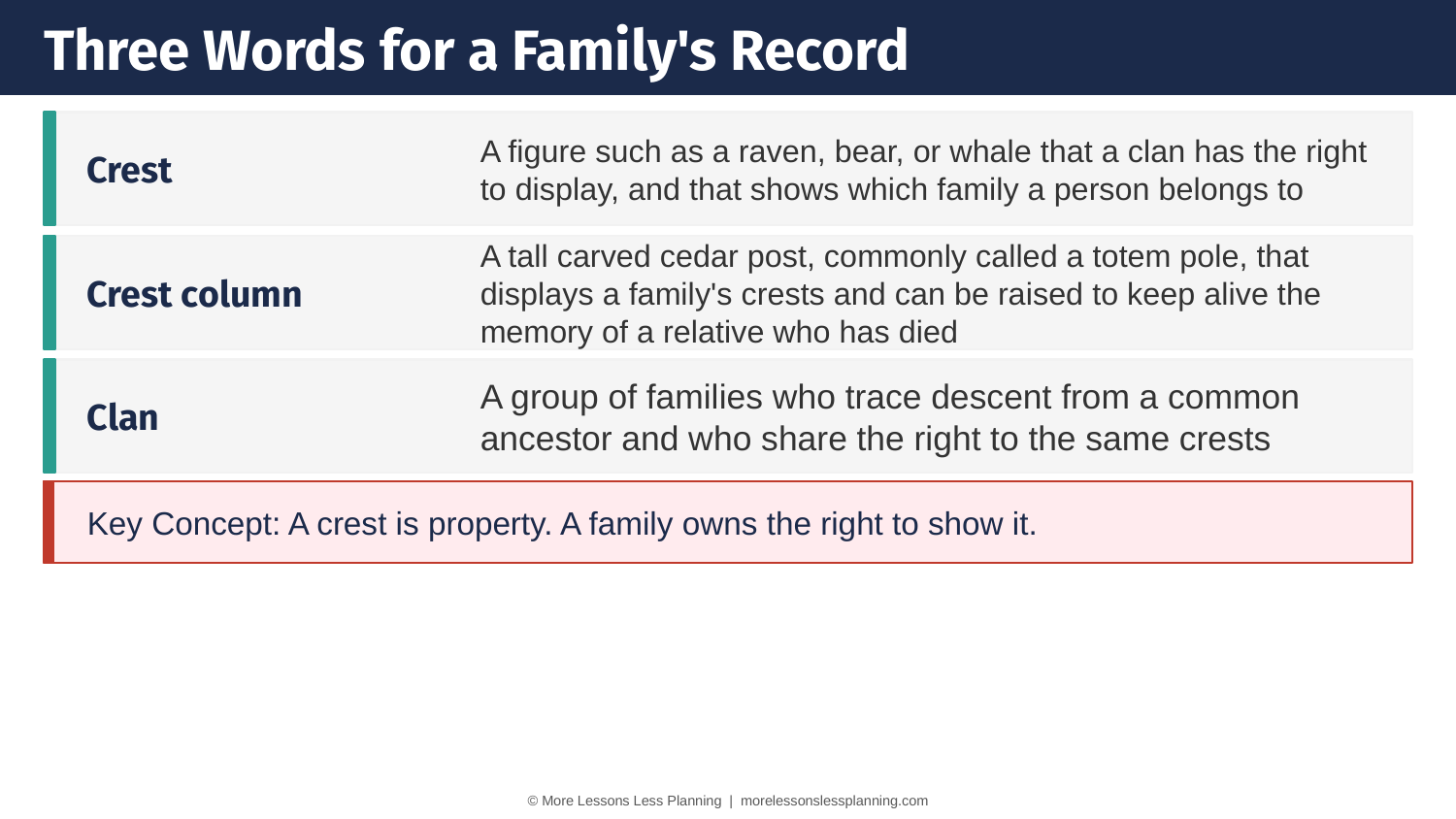

Three Words for a Family's Record

Crest
A figure such as a raven, bear, or whale that a clan has the right to display, and that shows which family a person belongs to

Crest column
A tall carved cedar post, commonly called a totem pole, that displays a family's crests and can be raised to keep alive the memory of a relative who has died

Clan
A group of families who trace descent from a common ancestor and who share the right to the same crests

Key Concept: A crest is property. A family owns the right to show it.
© More Lessons Less Planning  |  morelessonslessplanning.com